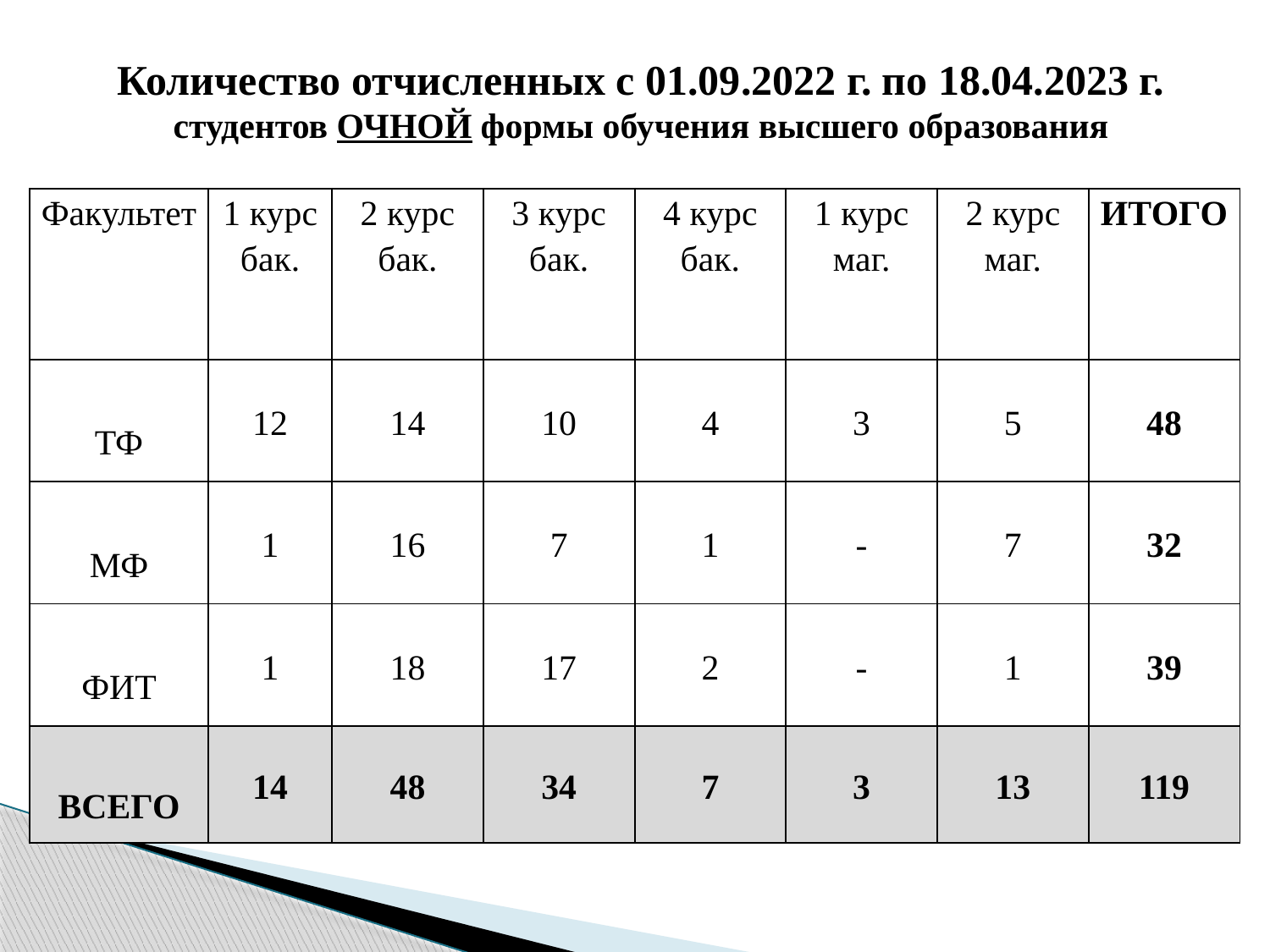

# Количество отчисленных с 01.09.2022 г. по 18.04.2023 г. студентов ОЧНОЙ формы обучения высшего образования
| Факультет | 1 курс бак. | 2 курс бак. | 3 курс бак. | 4 курс бак. | 1 курс маг. | 2 курс маг. | ИТОГО |
| --- | --- | --- | --- | --- | --- | --- | --- |
| ТФ | 12 | 14 | 10 | 4 | 3 | 5 | 48 |
| МФ | 1 | 16 | 7 | 1 | - | 7 | 32 |
| ФИТ | 1 | 18 | 17 | 2 | - | 1 | 39 |
| ВСЕГО | 14 | 48 | 34 | 7 | 3 | 13 | 119 |